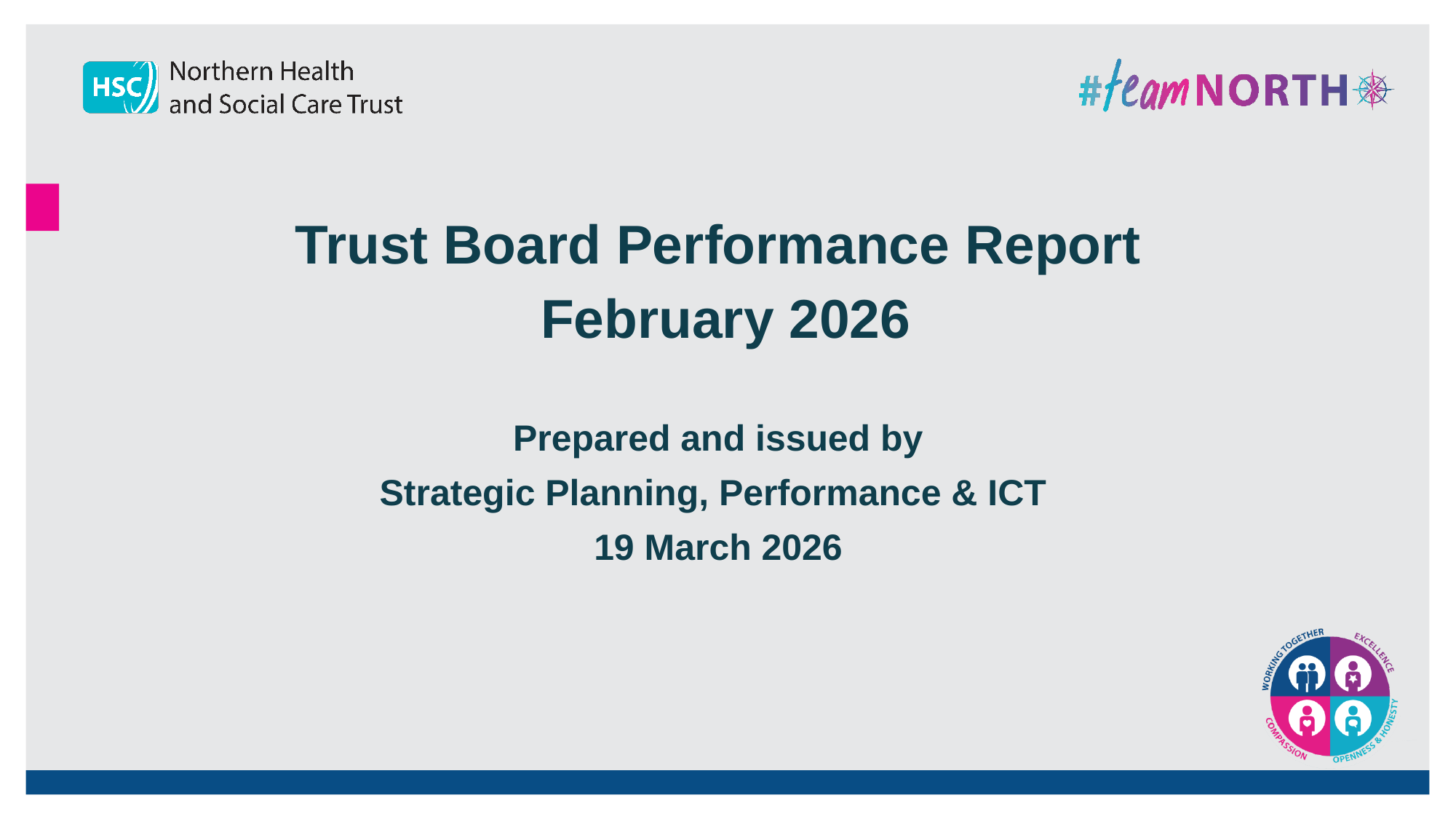

Trust Board Performance Report
 February 2026

Prepared and issued by
Strategic Planning, Performance & ICT
19 March 2026